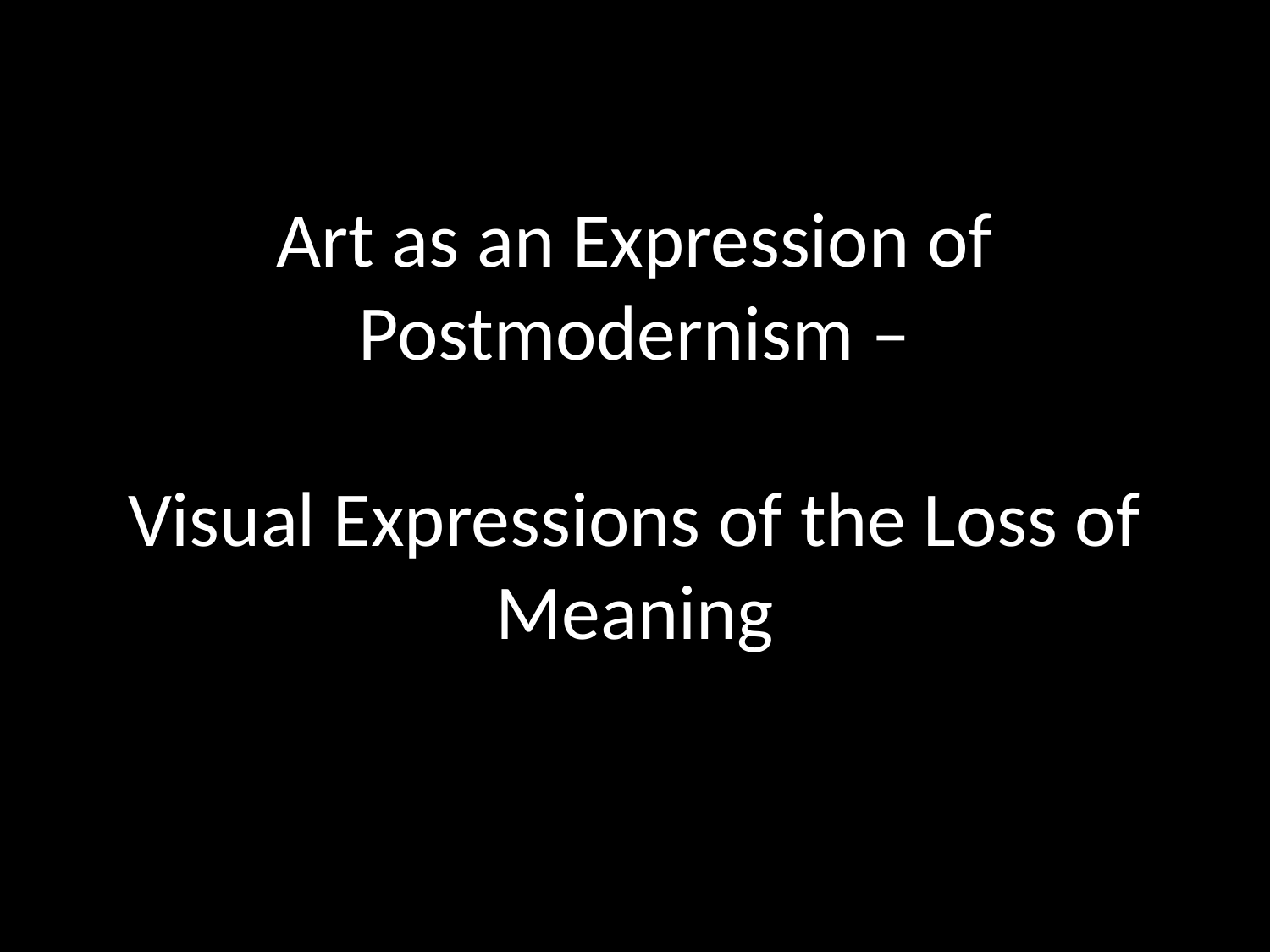

# Art as an Expression of Postmodernism – Visual Expressions of the Loss of Meaning